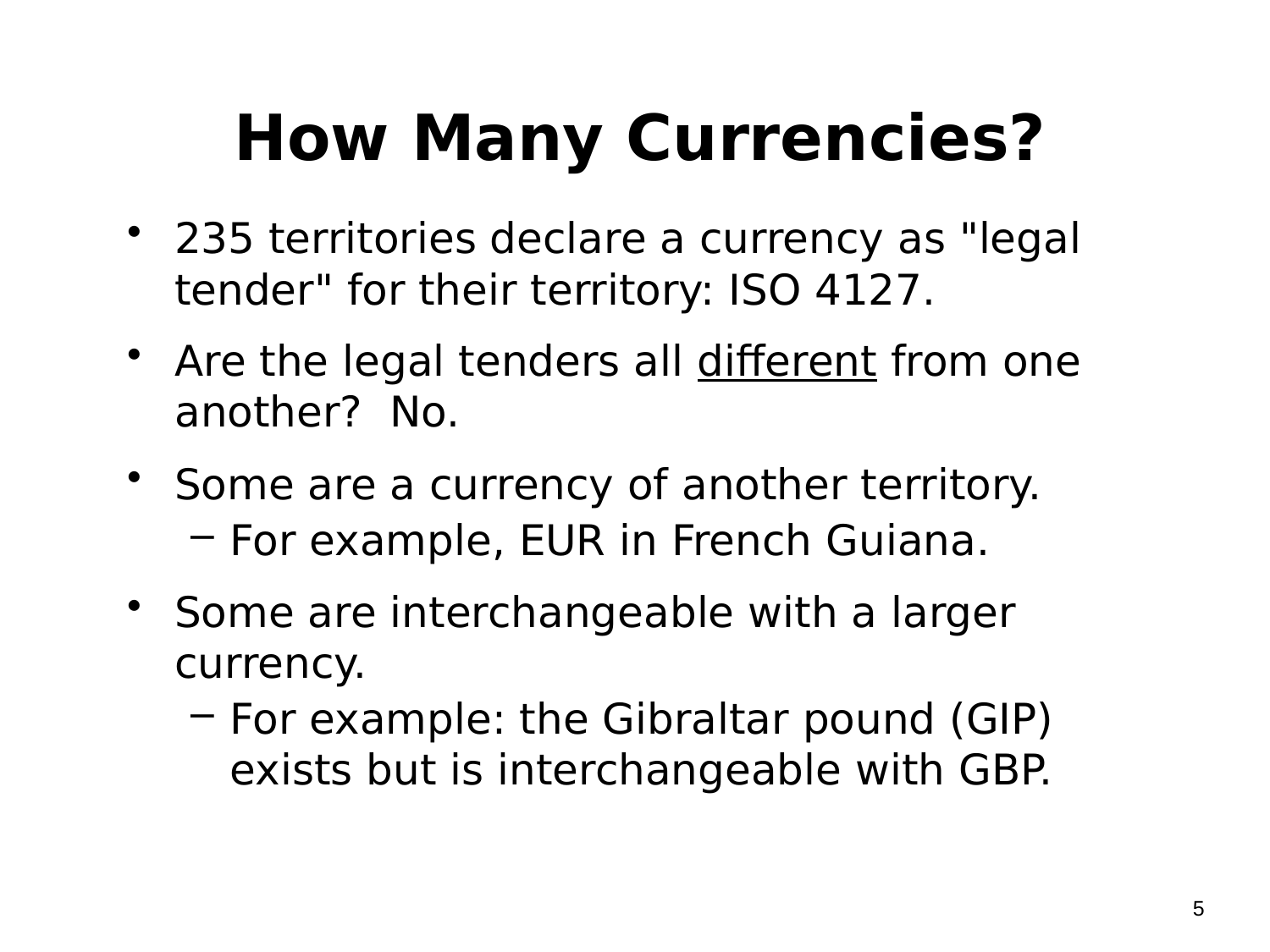

# How Many Currencies?
235 territories declare a currency as "legal tender" for their territory: ISO 4127.
Are the legal tenders all different from one another?  No.
Some are a currency of another territory.
For example, EUR in French Guiana.
Some are interchangeable with a larger currency.
For example: the Gibraltar pound (GIP) exists but is interchangeable with GBP.